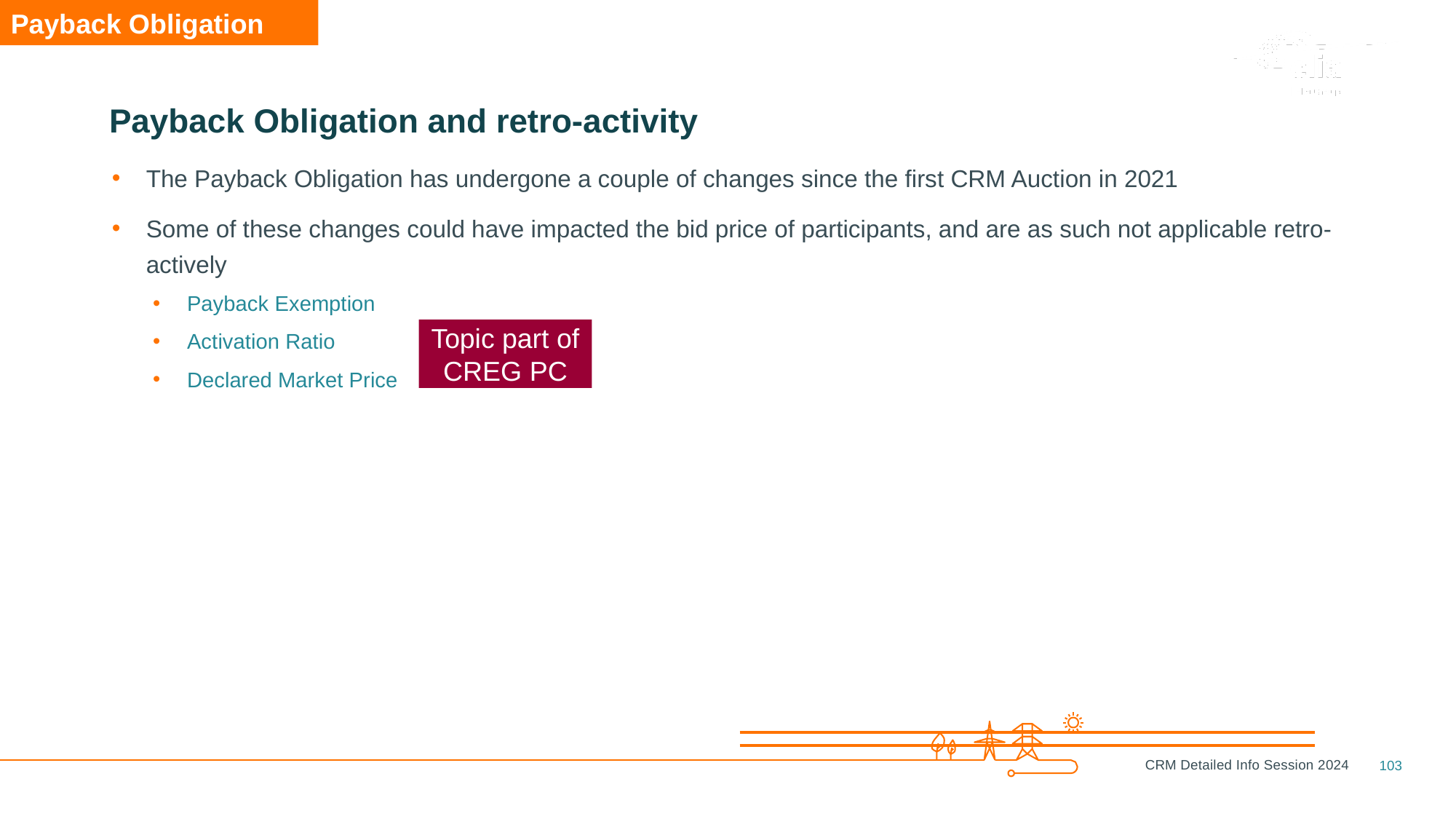

Payback Obligation
# Payback Obligation and retro-activity
The Payback Obligation has undergone a couple of changes since the first CRM Auction in 2021
Some of these changes could have impacted the bid price of participants, and are as such not applicable retro-actively
Payback Exemption
Activation Ratio
Declared Market Price

Topic part of CREG PC
103
CRM Detailed Info Session 2024